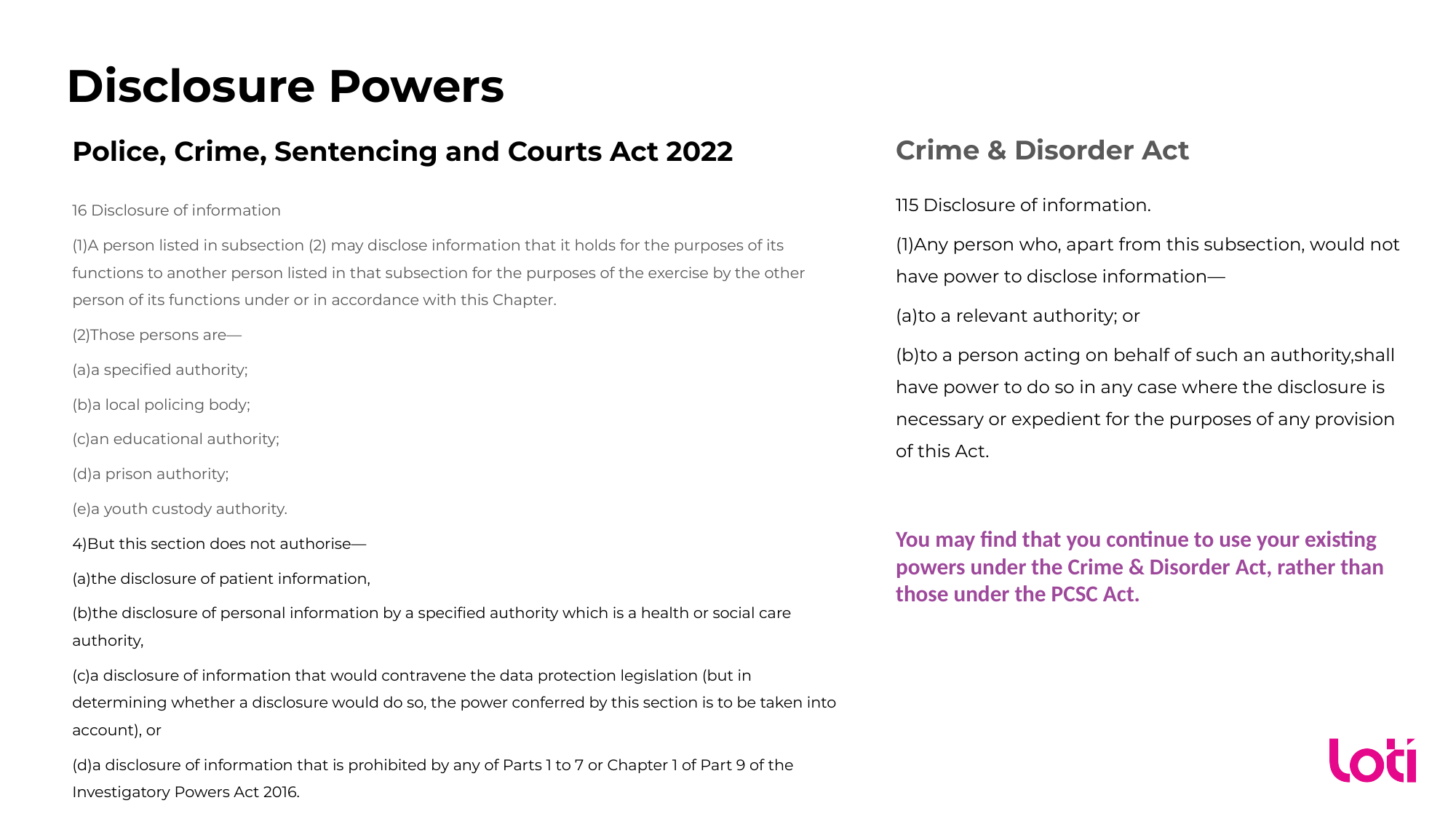

# Disclosure Powers
Police, Crime, Sentencing and Courts Act 2022

16 Disclosure of information
(1)A person listed in subsection (2) may disclose information that it holds for the purposes of its functions to another person listed in that subsection for the purposes of the exercise by the other person of its functions under or in accordance with this Chapter.
(2)Those persons are—
(a)a specified authority;
(b)a local policing body;
(c)an educational authority;
(d)a prison authority;
(e)a youth custody authority.
4)But this section does not authorise—
(a)the disclosure of patient information,
(b)the disclosure of personal information by a specified authority which is a health or social care authority,
(c)a disclosure of information that would contravene the data protection legislation (but in determining whether a disclosure would do so, the power conferred by this section is to be taken into account), or
(d)a disclosure of information that is prohibited by any of Parts 1 to 7 or Chapter 1 of Part 9 of the Investigatory Powers Act 2016.
Crime & Disorder Act
115 Disclosure of information.
(1)Any person who, apart from this subsection, would not have power to disclose information—
(a)to a relevant authority; or
(b)to a person acting on behalf of such an authority,shall have power to do so in any case where the disclosure is necessary or expedient for the purposes of any provision of this Act.

You may find that you continue to use your existing powers under the Crime & Disorder Act, rather than those under the PCSC Act.